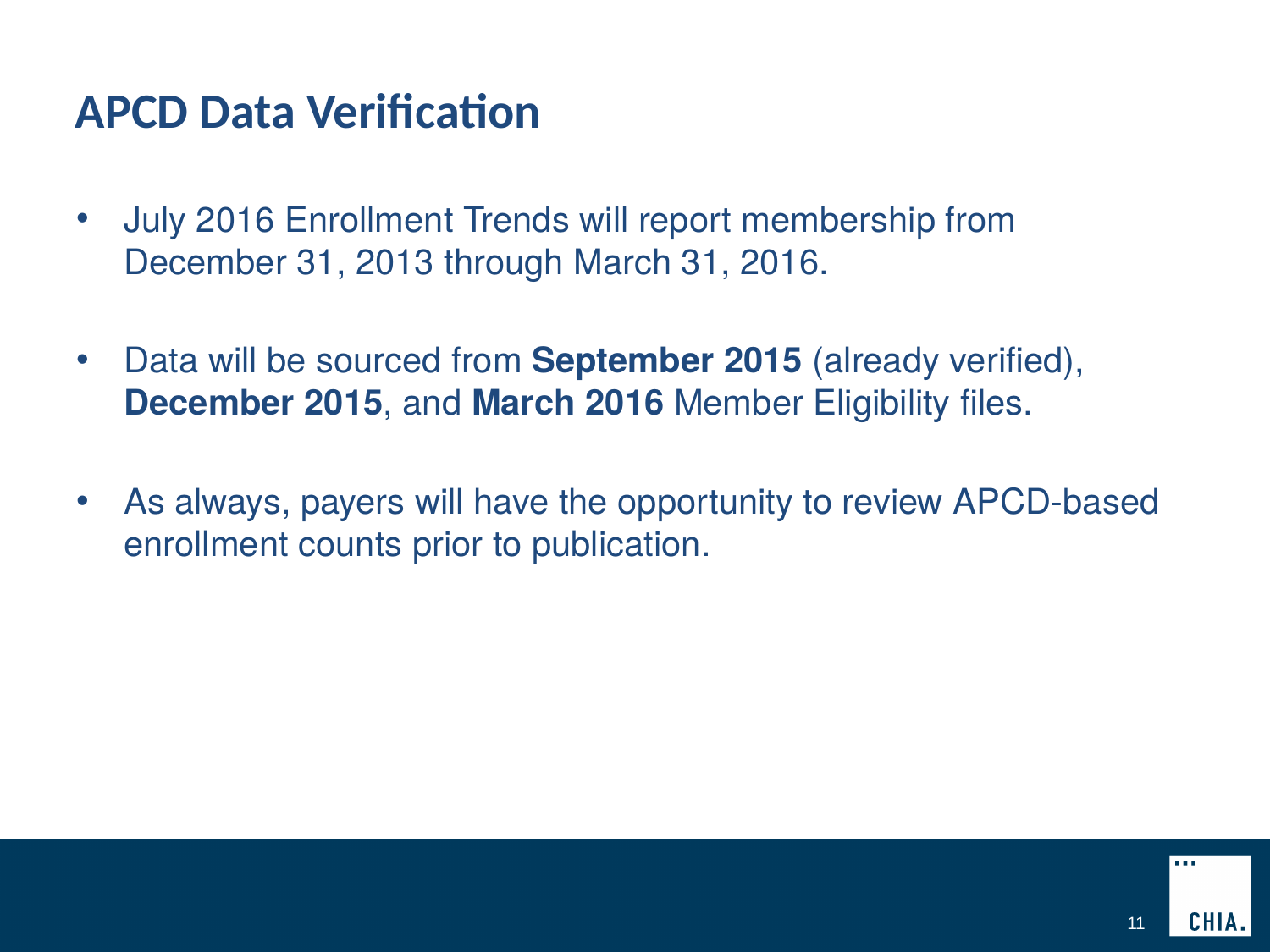

# APCD Data Verification
July 2016 Enrollment Trends will report membership from December 31, 2013 through March 31, 2016.

Data will be sourced from September 2015 (already verified), December 2015, and March 2016 Member Eligibility files.

As always, payers will have the opportunity to review APCD-based enrollment counts prior to publication.

11